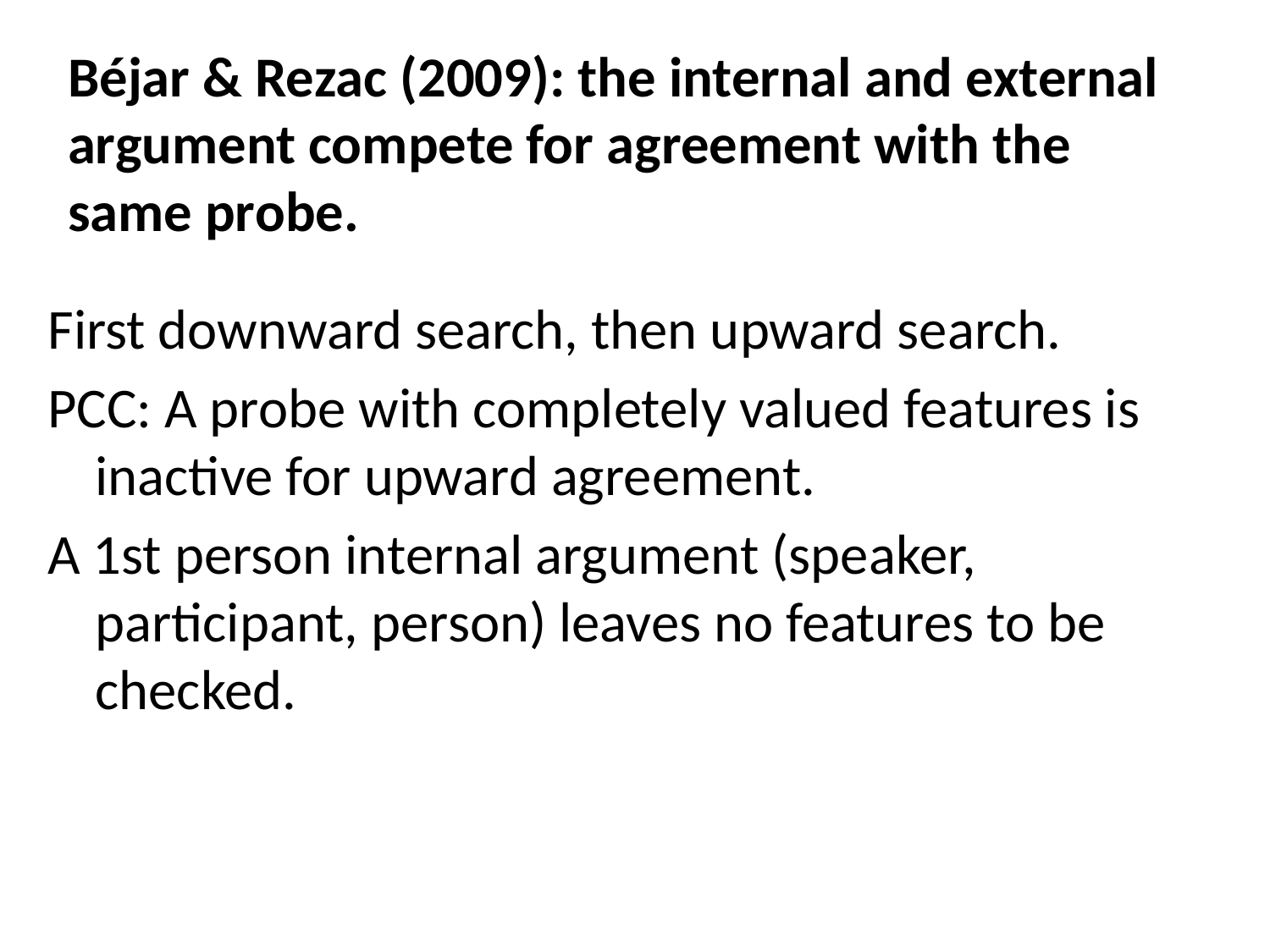

# Béjar & Rezac (2009): the internal and external argument compete for agreement with the same probe.
First downward search, then upward search.
PCC: A probe with completely valued features is inactive for upward agreement.
A 1st person internal argument (speaker, participant, person) leaves no features to be checked.